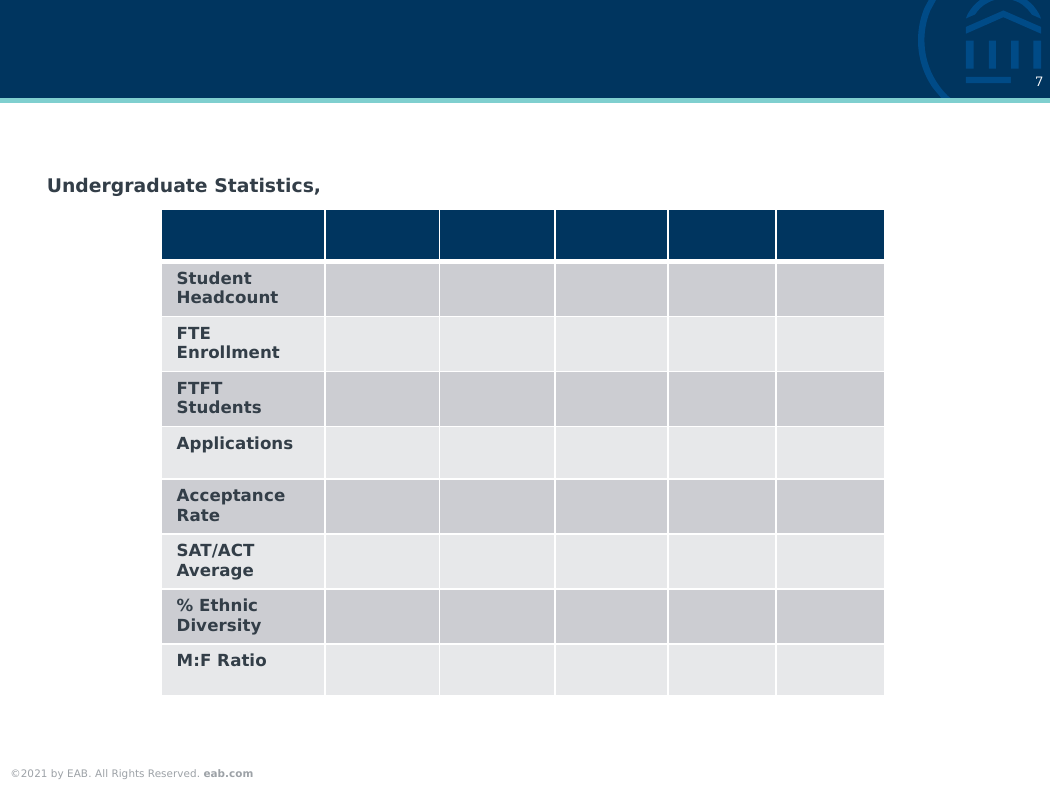

#
Undergraduate Statistics,

|  |  |  |  |  |  |
| --- | --- | --- | --- | --- | --- |
| Student Headcount |  |  |  |  |  |
| FTE Enrollment |  |  |  |  |  |
| FTFT Students |  |  |  |  |  |
| Applications |  |  |  |  |  |
| Acceptance Rate |  |  |  |  |  |
| SAT/ACT Average |  |  |  |  |  |
| % Ethnic Diversity |  |  |  |  |  |
| M:F Ratio |  |  |  |  |  |